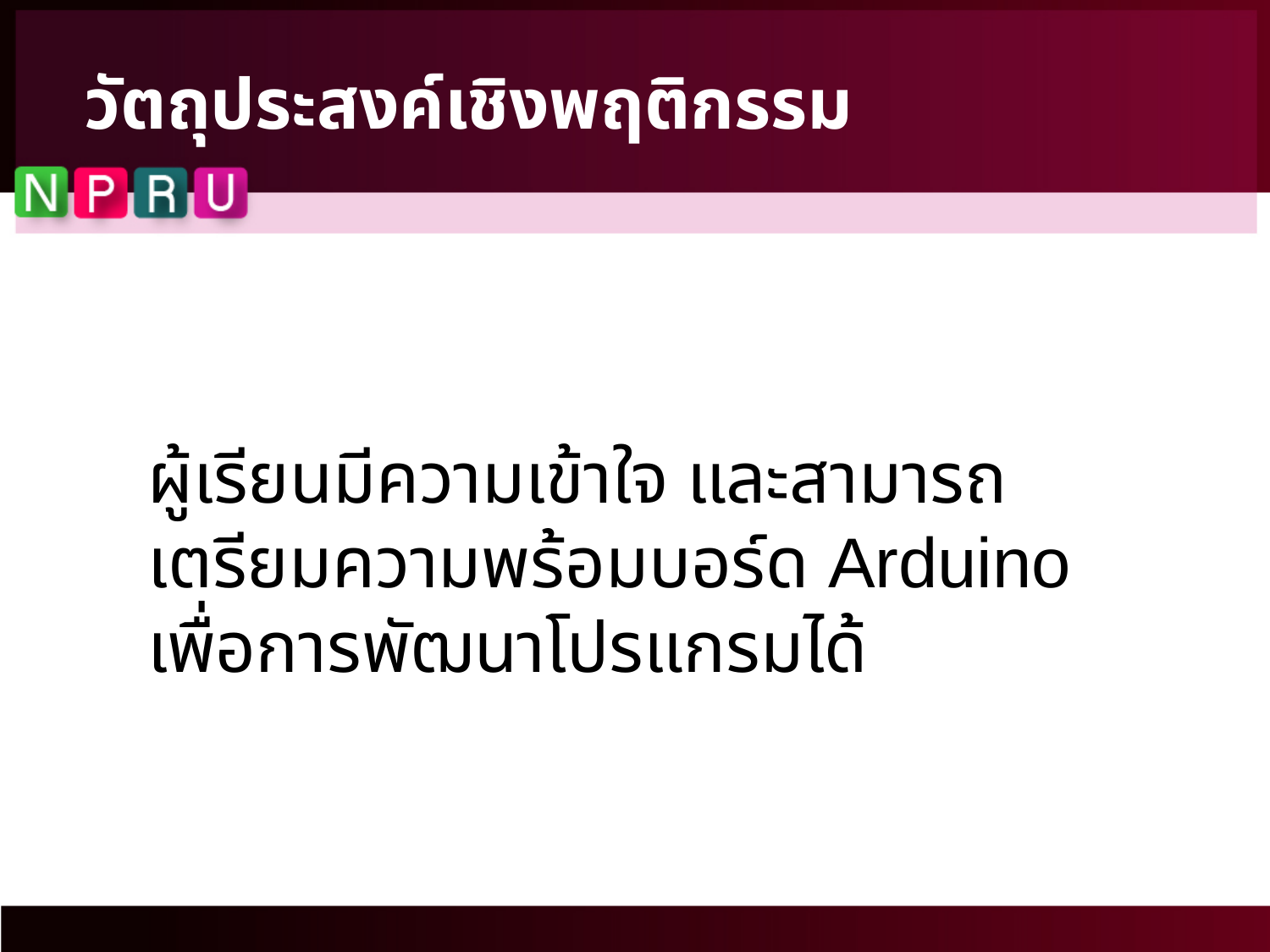

# วัตถุประสงค์เชิงพฤติกรรม
ผู้เรียนมีความเข้าใจ และสามารถเตรียมความพร้อมบอร์ด Arduino เพื่อการพัฒนาโปรแกรมได้